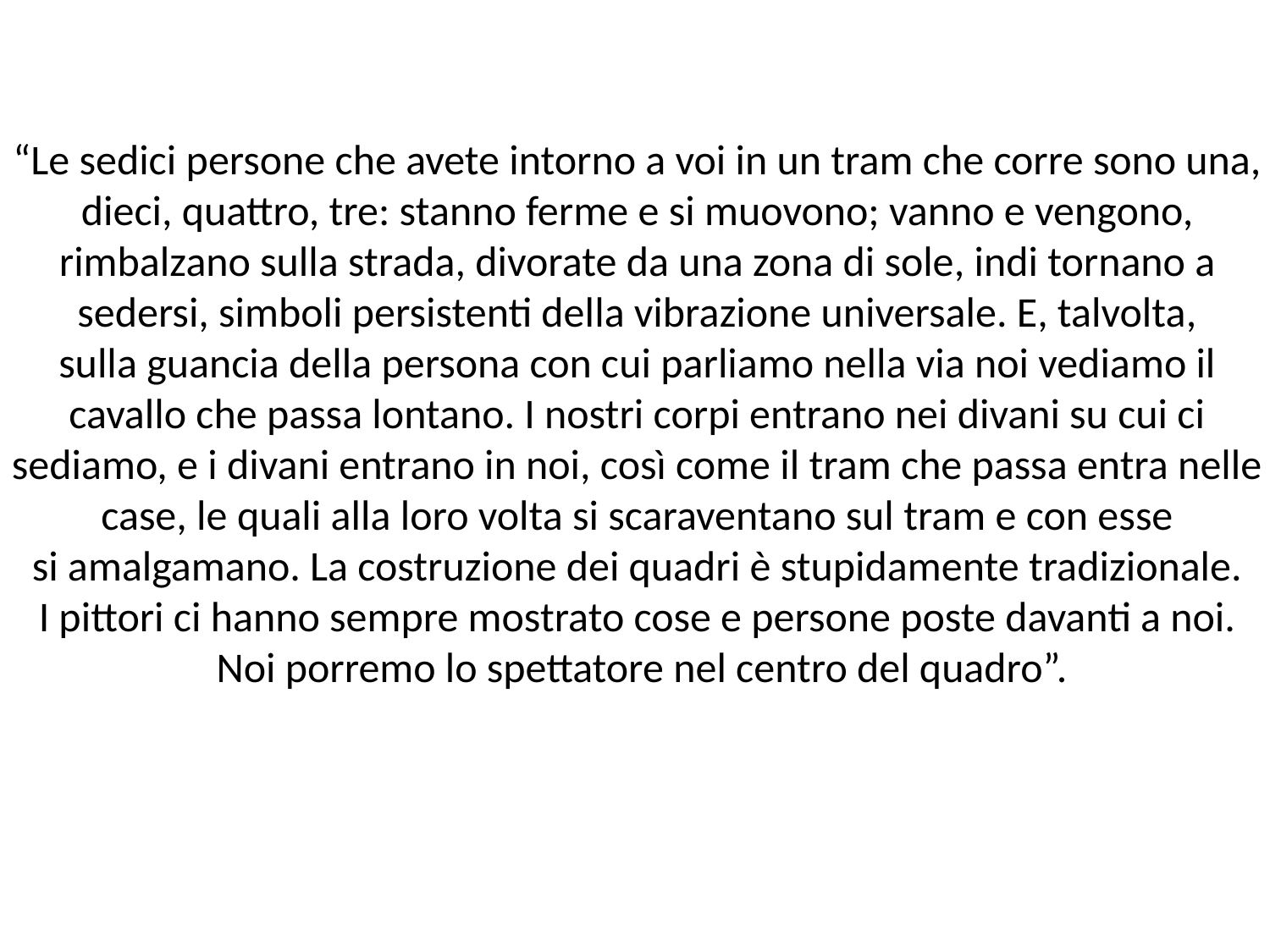

“Le sedici persone che avete intorno a voi in un tram che corre sono una,
dieci, quattro, tre: stanno ferme e si muovono; vanno e vengono,
rimbalzano sulla strada, divorate da una zona di sole, indi tornano a
sedersi, simboli persistenti della vibrazione universale. E, talvolta,
sulla guancia della persona con cui parliamo nella via noi vediamo il
cavallo che passa lontano. I nostri corpi entrano nei divani su cui ci
sediamo, e i divani entrano in noi, così come il tram che passa entra nelle
case, le quali alla loro volta si scaraventano sul tram e con esse
si amalgamano. La costruzione dei quadri è stupidamente tradizionale.
I pittori ci hanno sempre mostrato cose e persone poste davanti a noi.
Noi porremo lo spettatore nel centro del quadro”.